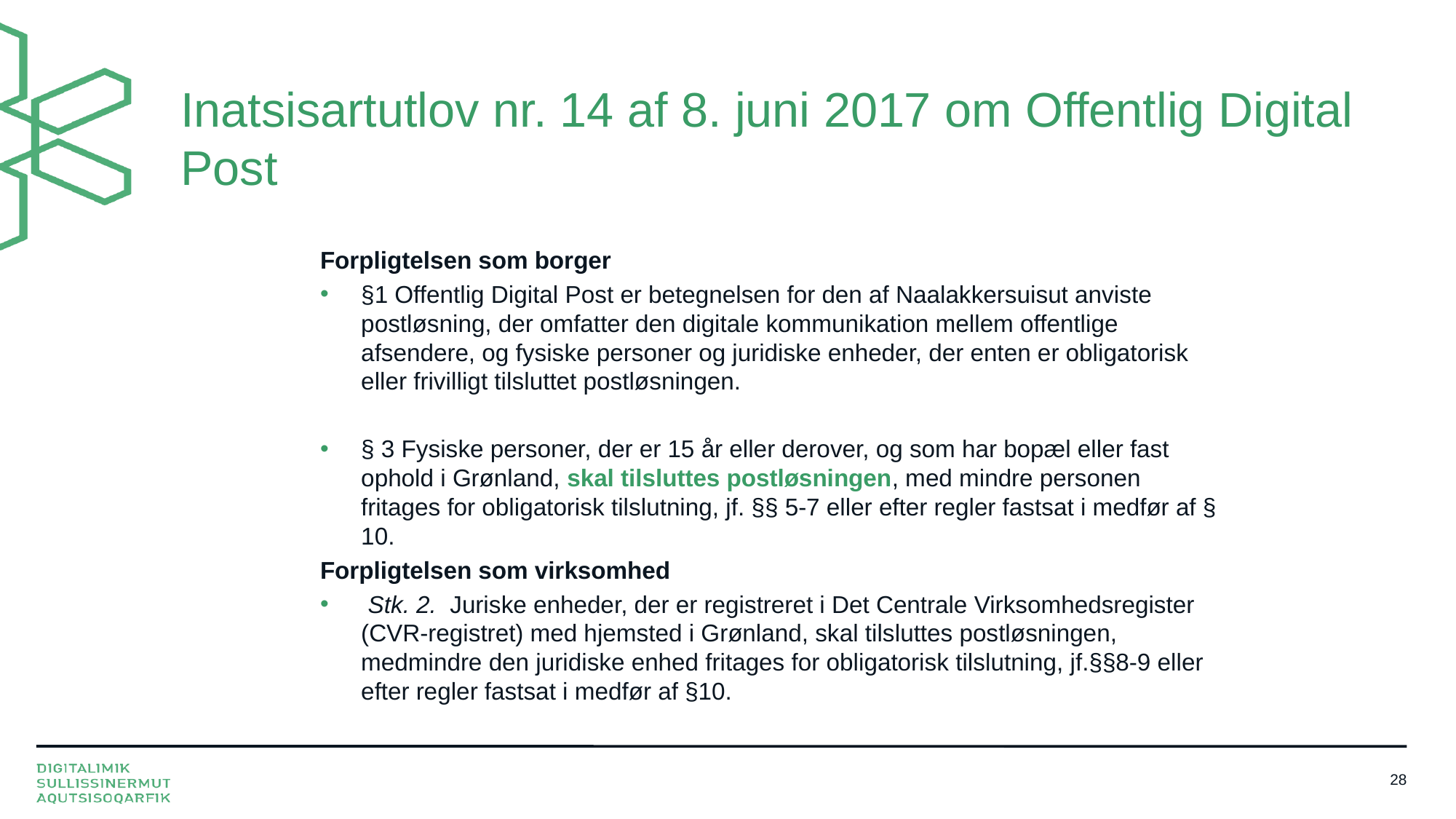

# Inatsisartutlov nr. 14 af 8. juni 2017 om Offentlig Digital Post
Forpligtelsen som borger
§1 Offentlig Digital Post er betegnelsen for den af Naalakkersuisut anviste postløsning, der omfatter den digitale kommunikation mellem offentlige afsendere, og fysiske personer og juridiske enheder, der enten er obligatorisk eller frivilligt tilsluttet postløsningen.

§ 3 Fysiske personer, der er 15 år eller derover, og som har bopæl eller fast ophold i Grønland, skal tilsluttes postløsningen, med mindre personen fritages for obligatorisk tilslutning, jf. §§ 5-7 eller efter regler fastsat i medfør af § 10.
Forpligtelsen som virksomhed
 Stk. 2.  Juriske enheder, der er registreret i Det Centrale Virksomhedsregister (CVR-registret) med hjemsted i Grønland, skal tilsluttes postløsningen, medmindre den juridiske enhed fritages for obligatorisk tilslutning, jf.§§8-9 eller efter regler fastsat i medfør af §10.

28